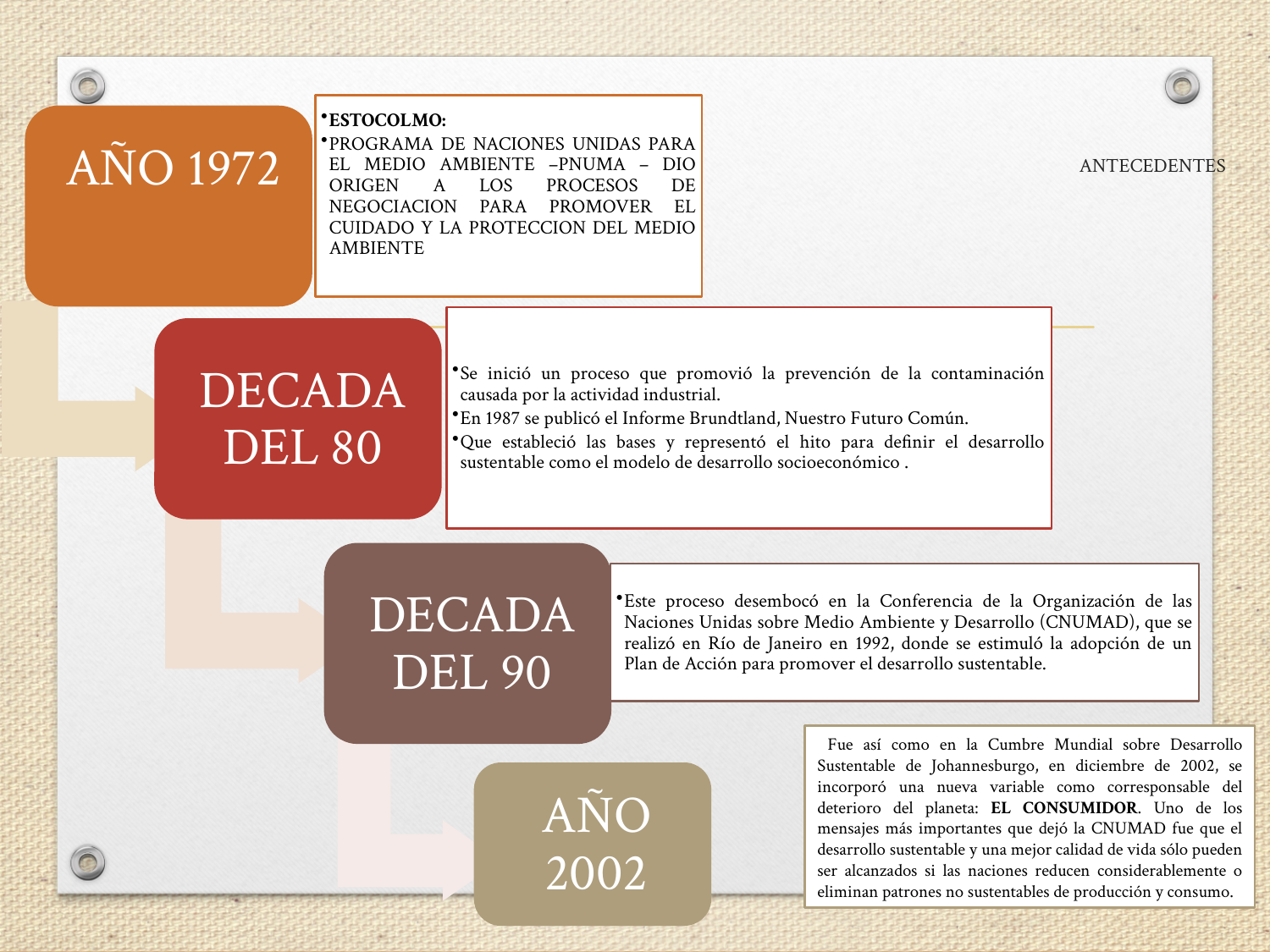

AÑO 1972

ESTOCOLMO:
PROGRAMA DE NACIONES UNIDAS PARA EL MEDIO AMBIENTE –PNUMA – DIO ORIGEN A LOS PROCESOS DE NEGOCIACION PARA PROMOVER EL CUIDADO Y LA PROTECCION DEL MEDIO AMBIENTE

DECADA DEL 80
Se inició un proceso que promovió la prevención de la contaminación causada por la actividad industrial.
En 1987 se publicó el Informe Brundtland, Nuestro Futuro Común.
Que estableció las bases y representó el hito para definir el desarrollo sustentable como el modelo de desarrollo socioeconómico .
DECADA DEL 90
Este proceso desembocó en la Conferencia de la Organización de las Naciones Unidas sobre Medio Ambiente y Desarrollo (CNUMAD), que se realizó en Río de Janeiro en 1992, donde se estimuló la adopción de un Plan de Acción para promover el desarrollo sustentable.
AÑO 2002
# ANTECEDENTES
 Fue así como en la Cumbre Mundial sobre Desarrollo Sustentable de Johannesburgo, en diciembre de 2002, se incorporó una nueva variable como corresponsable del deterioro del planeta: EL CONSUMIDOR. Uno de los mensajes más importantes que dejó la CNUMAD fue que el desarrollo sustentable y una mejor calidad de vida sólo pueden ser alcanzados si las naciones reducen considerablemente o eliminan patrones no sustentables de producción y consumo.